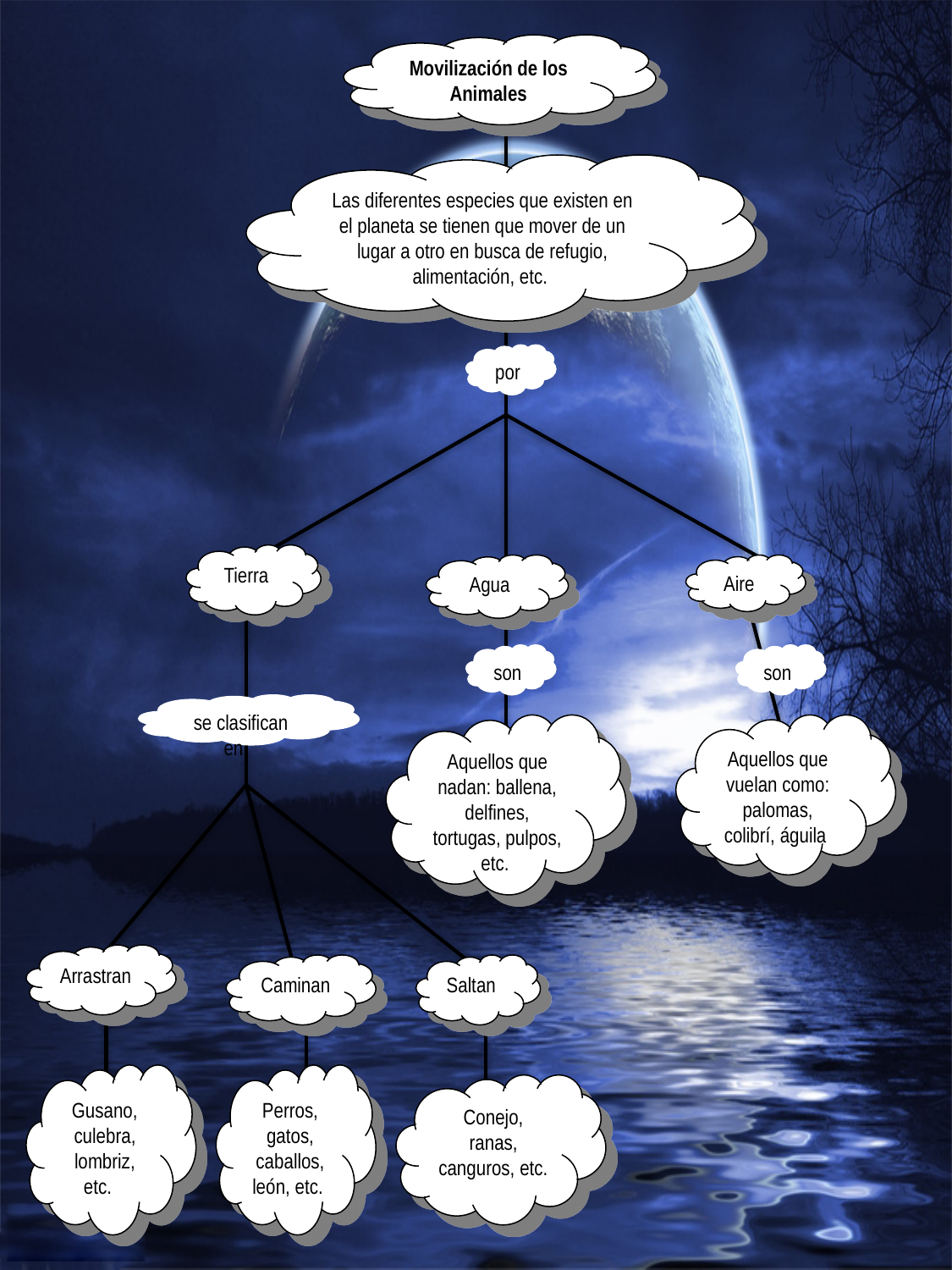

Movilización de los Animales
Las diferentes especies que existen en el planeta se tienen que mover de un lugar a otro en busca de refugio, alimentación, etc.
por
Tierra
Agua
Aire
son
son
se clasifican en
Aquellos que nadan: ballena, delfines, tortugas, pulpos, etc.
Aquellos que vuelan como: palomas, colibrí, águila
Arrastran
Caminan
Saltan
Gusano, culebra, lombriz, etc.
Perros, gatos, caballos, león, etc.
Conejo, ranas, canguros, etc.